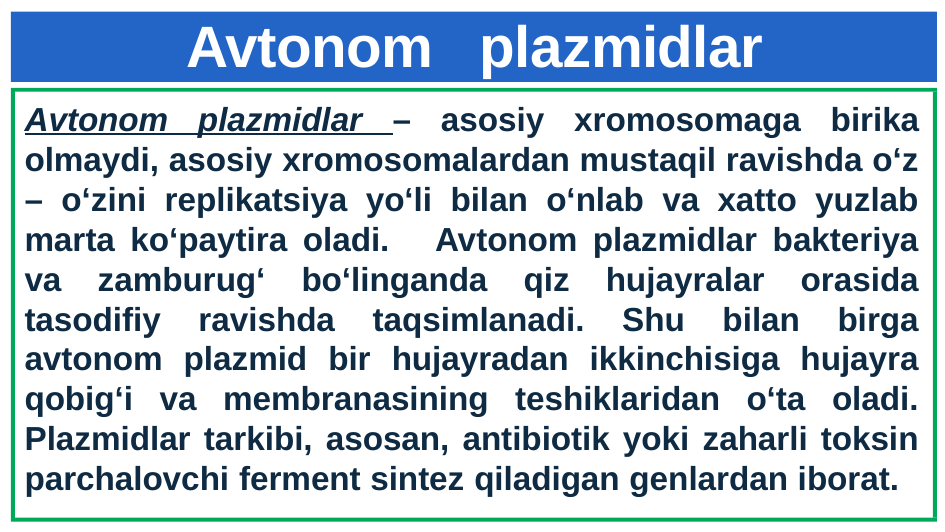

# Avtonom   plazmidlar
Avtonom plazmidlar – asosiy xromosomaga birika olmaydi, asosiy xromosomalardan mustaqil ravishda o‘z – o‘zini replikatsiya yo‘li bilan o‘nlab va xatto yuzlab marta ko‘paytira oladi.   Avtonom plazmidlar bakteriya va zamburug‘ bo‘linganda qiz hujayralar orasida tasodifiy ravishda taqsimlanadi. Shu bilan birga avtonom plazmid bir hujayradan ikkinchisiga hujayra qobig‘i va membranasining teshiklaridan o‘ta oladi. Plazmidlar tarkibi, asosan, antibiotik yoki zaharli toksin parchalovchi ferment sintez qiladigan genlardan iborat.